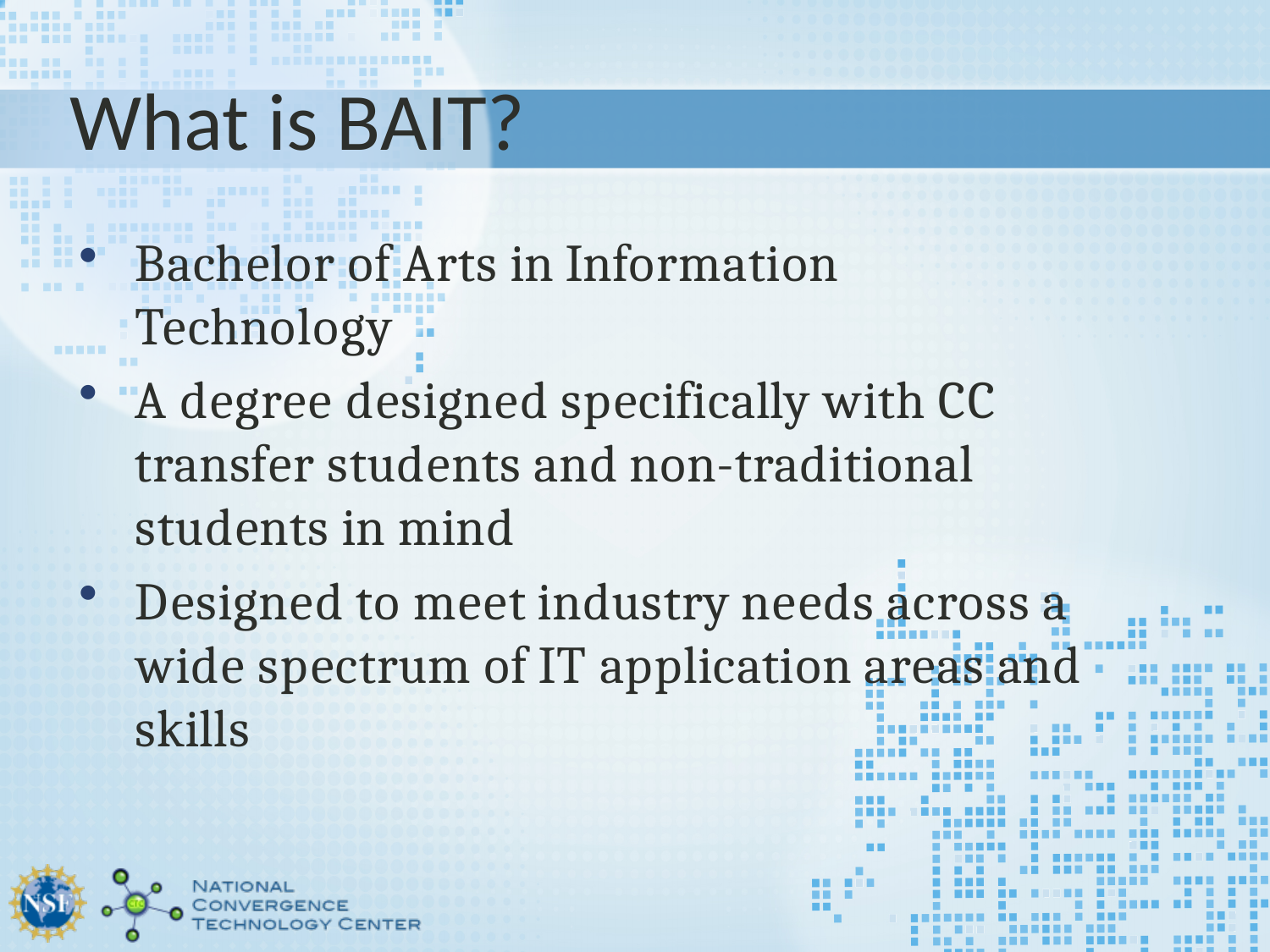

# What is BAIT?
Bachelor of Arts in Information Technology
A degree designed specifically with CC transfer students and non-traditional students in mind
Designed to meet industry needs across a wide spectrum of IT application areas and skills